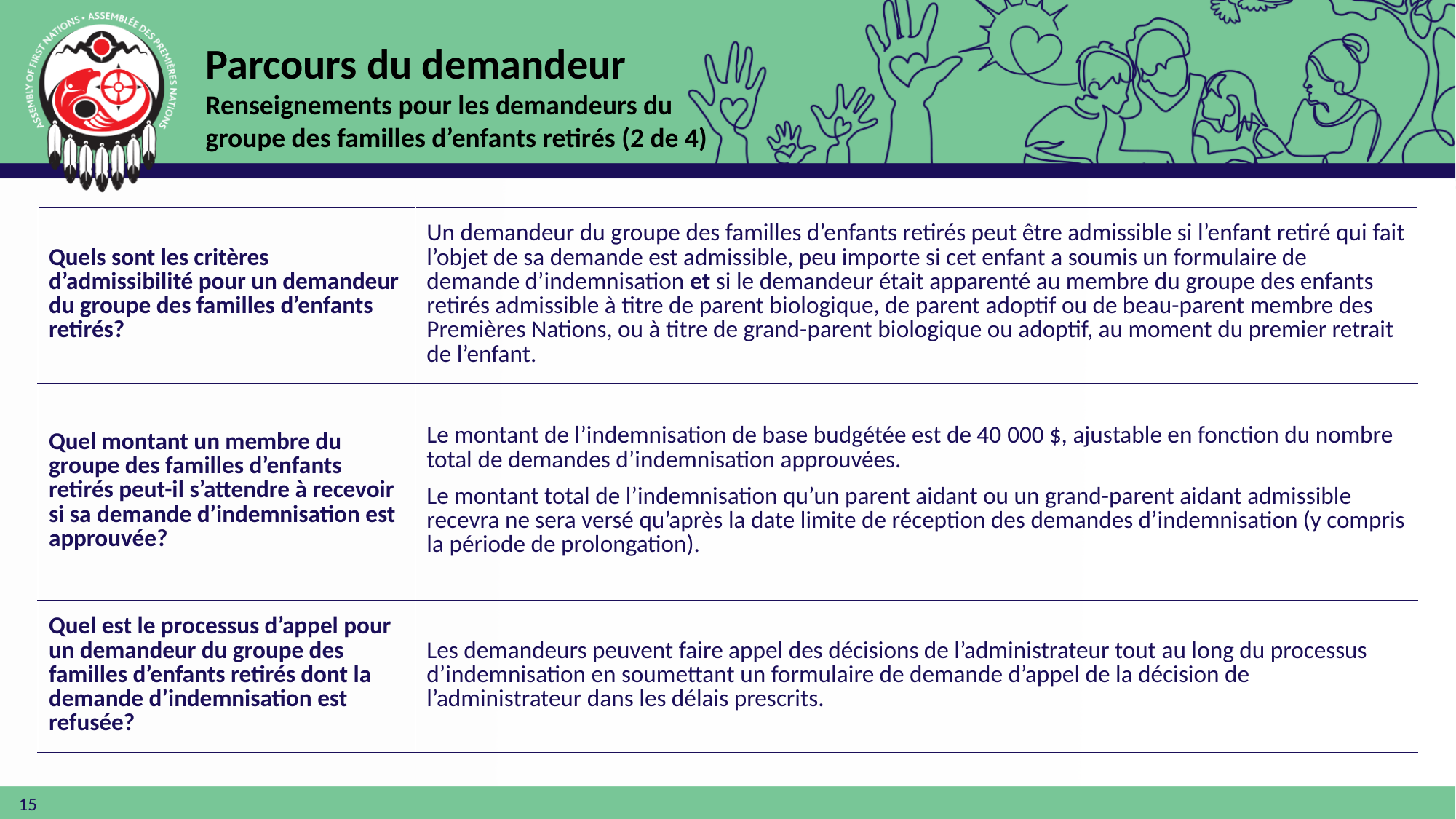

Parcours du demandeur
Renseignements pour les demandeurs du groupe des familles d’enfants retirés (2 de 4)
| Quels sont les critères d’admissibilité pour un demandeur du groupe des familles d’enfants retirés? | Un demandeur du groupe des familles d’enfants retirés peut être admissible si l’enfant retiré qui fait l’objet de sa demande est admissible, peu importe si cet enfant a soumis un formulaire de demande d’indemnisation et si le demandeur était apparenté au membre du groupe des enfants retirés admissible à titre de parent biologique, de parent adoptif ou de beau-parent membre des Premières Nations, ou à titre de grand-parent biologique ou adoptif, au moment du premier retrait de l’enfant. |
| --- | --- |
| Quel montant un membre du groupe des familles d’enfants retirés peut-il s’attendre à recevoir si sa demande d’indemnisation est approuvée? | Le montant de l’indemnisation de base budgétée est de 40 000 $, ajustable en fonction du nombre total de demandes d’indemnisation approuvées. Le montant total de l’indemnisation qu’un parent aidant ou un grand-parent aidant admissible recevra ne sera versé qu’après la date limite de réception des demandes d’indemnisation (y compris la période de prolongation). |
| Quel est le processus d’appel pour un demandeur du groupe des familles d’enfants retirés dont la demande d’indemnisation est refusée? | Les demandeurs peuvent faire appel des décisions de l’administrateur tout au long du processus d’indemnisation en soumettant un formulaire de demande d’appel de la décision de l’administrateur dans les délais prescrits. |
15